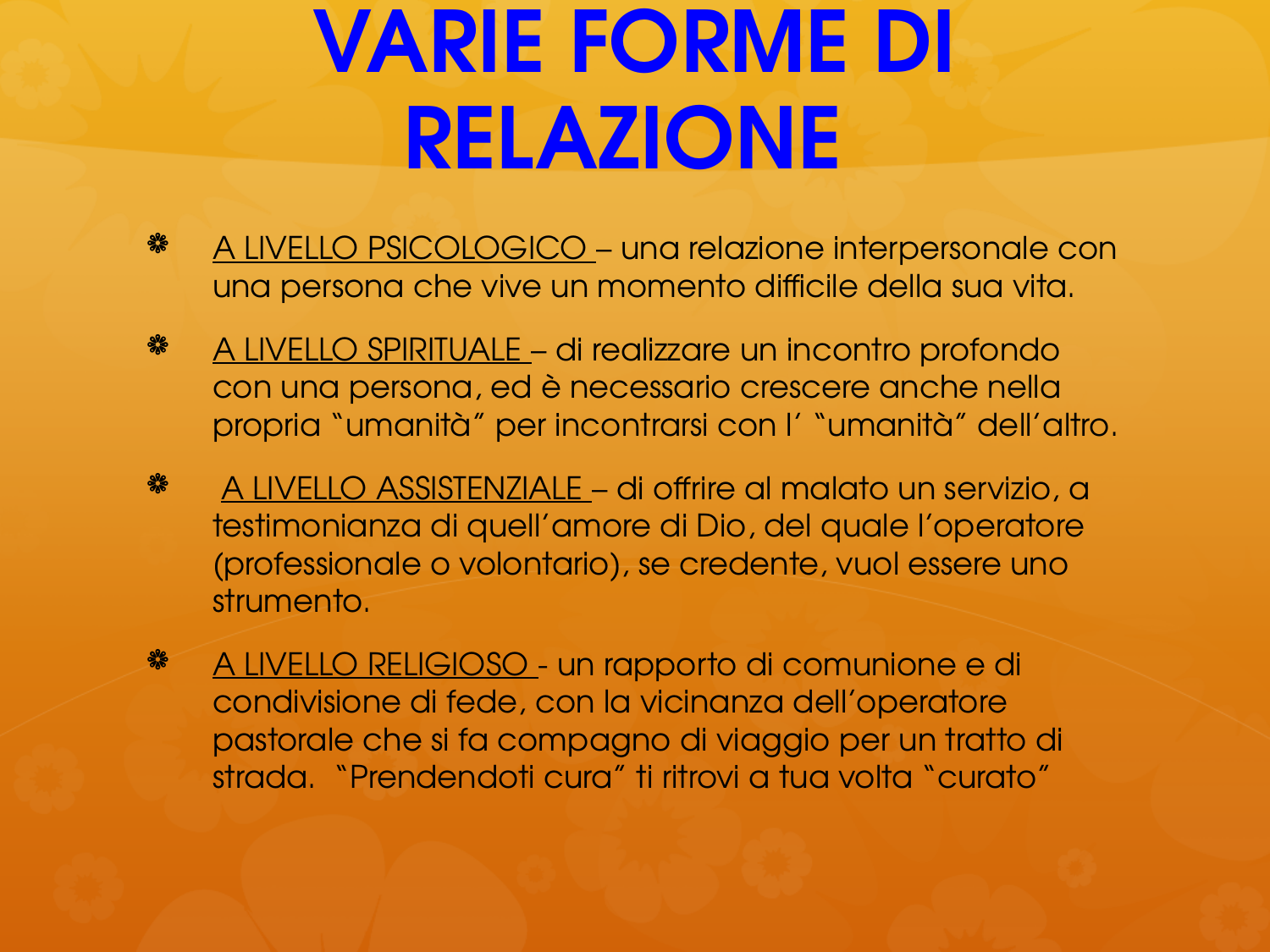

# VARIE FORME DI RELAZIONE
A LIVELLO PSICOLOGICO – una relazione interpersonale con una persona che vive un momento difficile della sua vita.
A LIVELLO SPIRITUALE – di realizzare un incontro profondo con una persona, ed è necessario crescere anche nella propria “umanità” per incontrarsi con l’ “umanità” dell’altro.
 A LIVELLO ASSISTENZIALE – di offrire al malato un servizio, a testimonianza di quell’amore di Dio, del quale l’operatore (professionale o volontario), se credente, vuol essere uno strumento.
A LIVELLO RELIGIOSO - un rapporto di comunione e di condivisione di fede, con la vicinanza dell’operatore pastorale che si fa compagno di viaggio per un tratto di strada.  “Prendendoti cura” ti ritrovi a tua volta “curato”